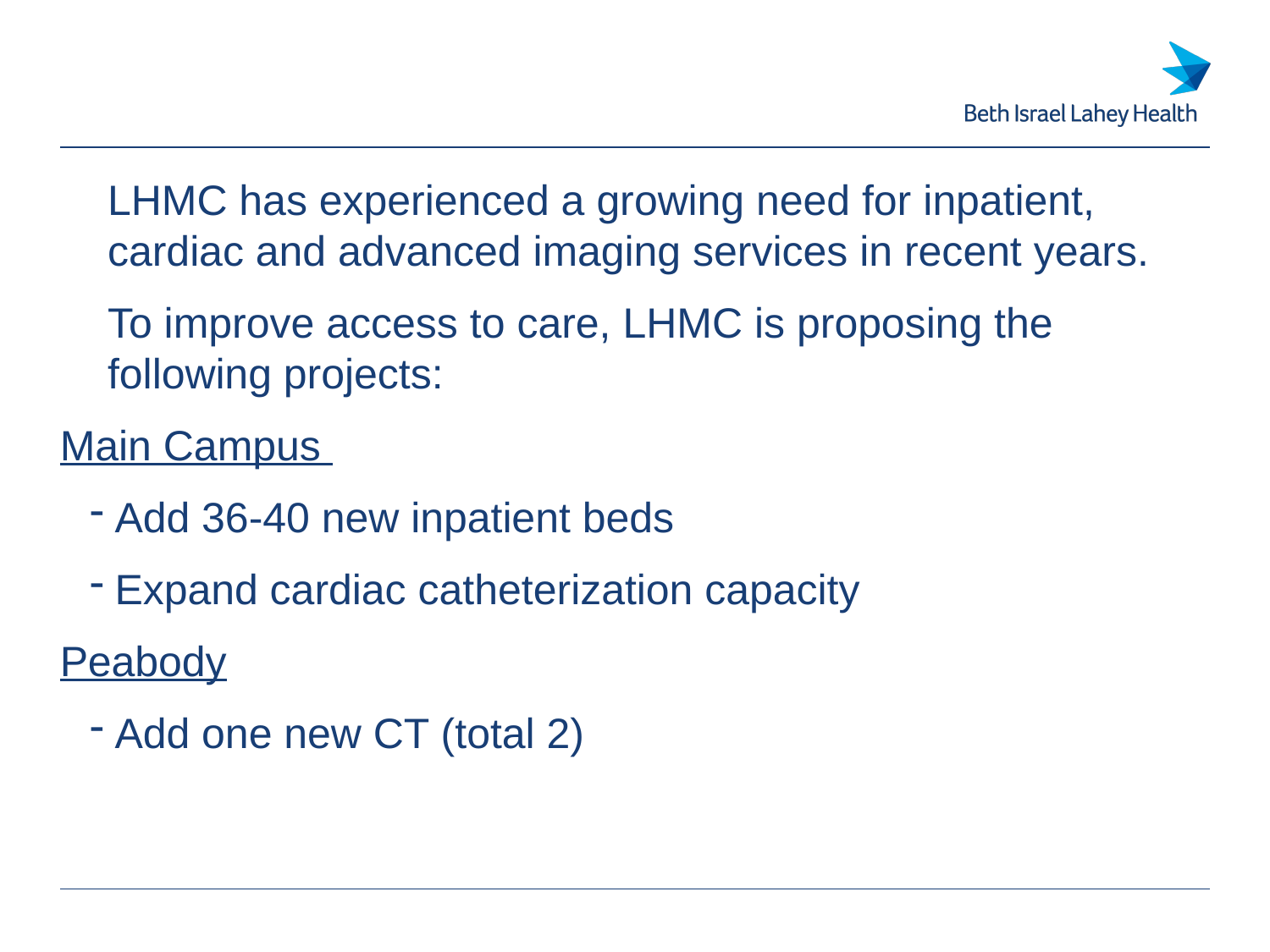

# Expanding Services at Lahey Hospital & Medical Center Proposed Project Need
LHMC has experienced a growing need for inpatient, cardiac and advanced imaging services in recent years.
To improve access to care, LHMC is proposing the following projects:
Main Campus
Add 36-40 new inpatient beds
Expand cardiac catheterization capacity
Peabody
Add one new CT (total 2)